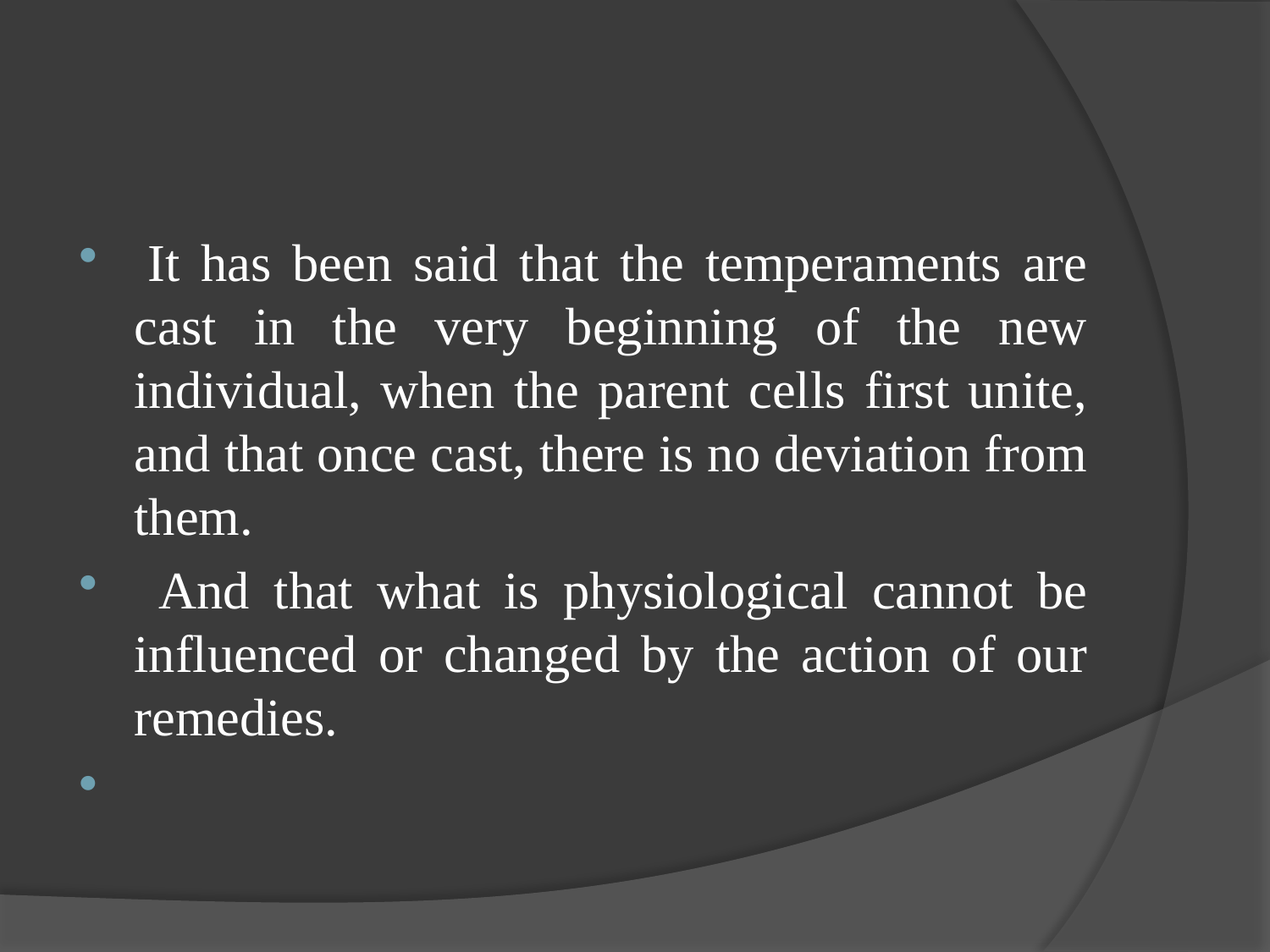

#
 It has been said that the temperaments are cast in the very beginning of the new individual, when the parent cells first unite, and that once cast, there is no deviation from them.
 And that what is physiological cannot be influenced or changed by the action of our remedies.